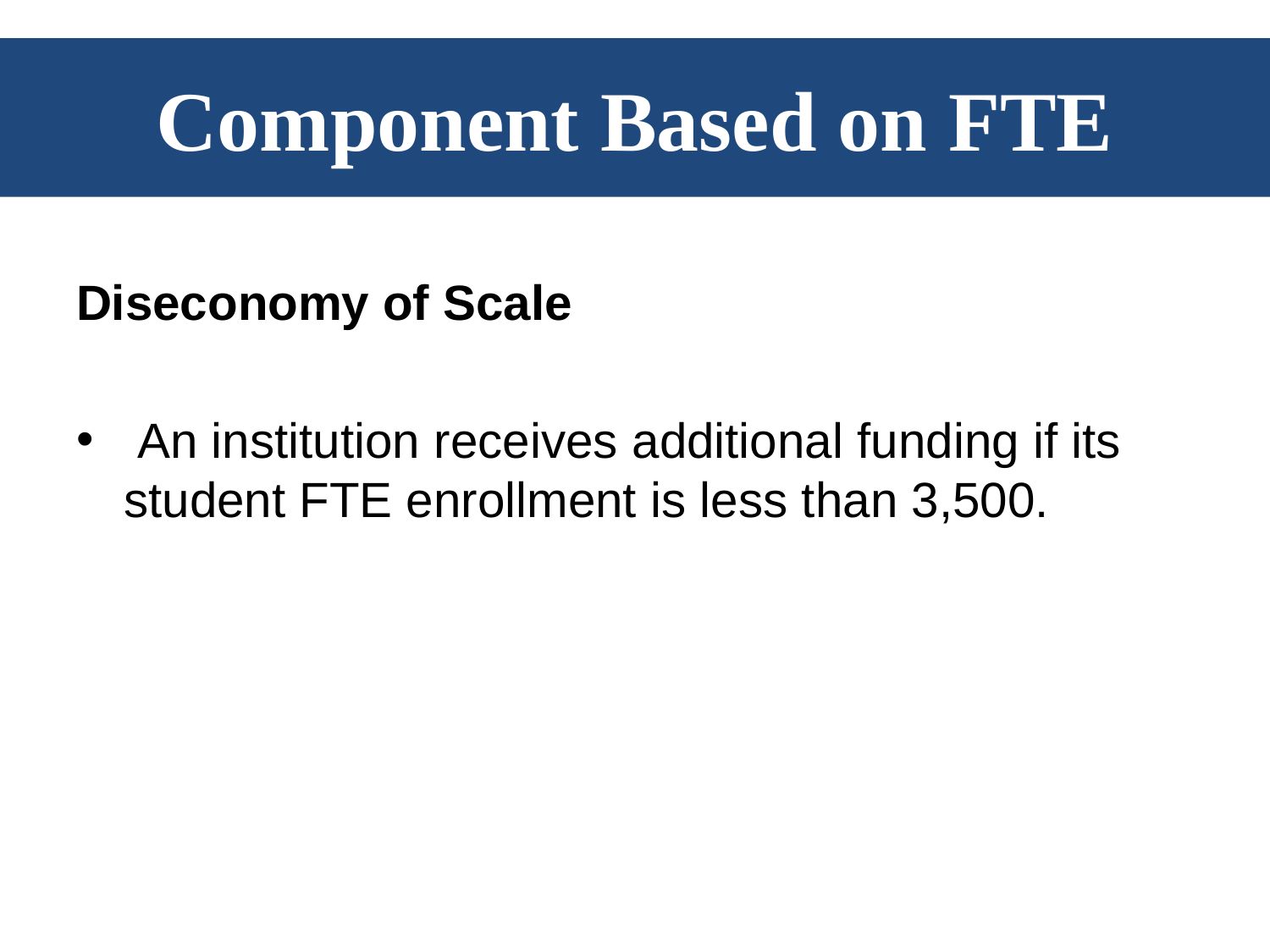

# Component Based on FTE
Diseconomy of Scale

 An institution receives additional funding if its student FTE enrollment is less than 3,500.